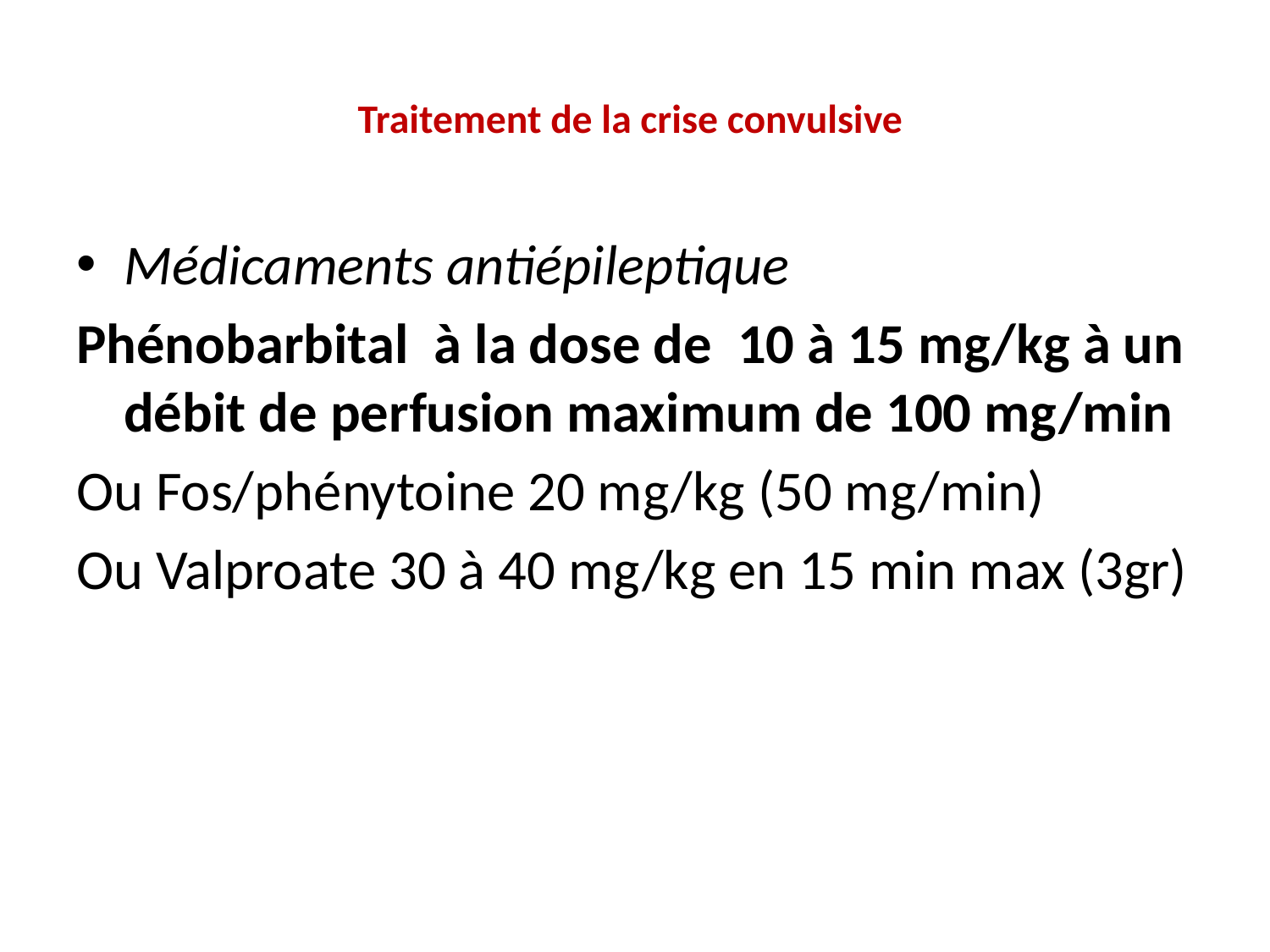

# Traitement de la crise convulsive
Médicaments antiépileptique
Phénobarbital  à la dose de  10 à 15 mg/kg à un débit de perfusion maximum de 100 mg/min
Ou Fos/phénytoine 20 mg/kg (50 mg/min)
Ou Valproate 30 à 40 mg/kg en 15 min max (3gr)